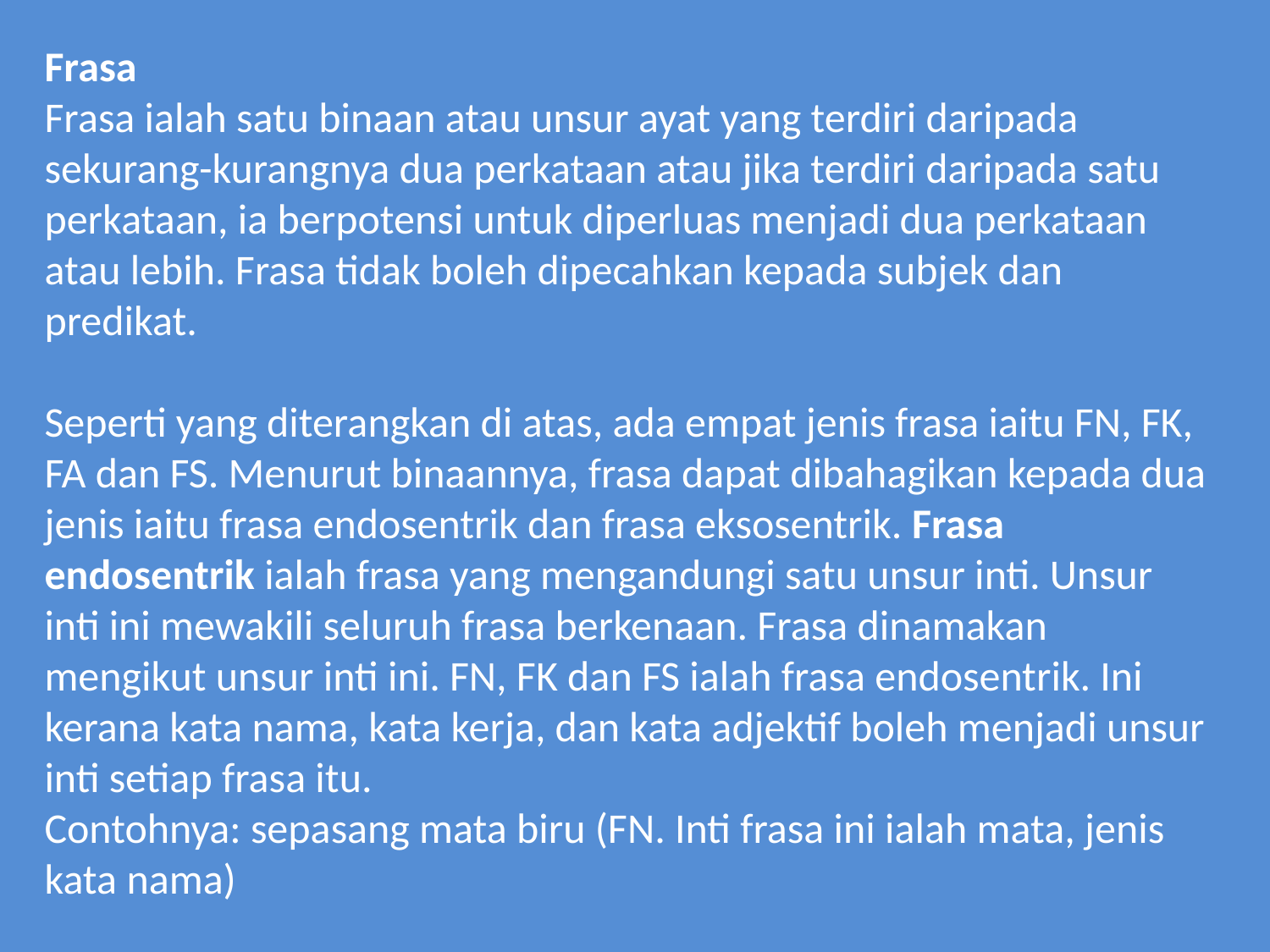

Frasa
Frasa ialah satu binaan atau unsur ayat yang terdiri daripada sekurang-kurangnya dua perkataan atau jika terdiri daripada satu perkataan, ia berpotensi untuk diperluas menjadi dua perkataan atau lebih. Frasa tidak boleh dipecahkan kepada subjek dan predikat.
Seperti yang diterangkan di atas, ada empat jenis frasa iaitu FN, FK, FA dan FS. Menurut binaannya, frasa dapat dibahagikan kepada dua jenis iaitu frasa endosentrik dan frasa eksosentrik. Frasa endosentrik ialah frasa yang mengandungi satu unsur inti. Unsur inti ini mewakili seluruh frasa berkenaan. Frasa dinamakan mengikut unsur inti ini. FN, FK dan FS ialah frasa endosentrik. Ini kerana kata nama, kata kerja, dan kata adjektif boleh menjadi unsur inti setiap frasa itu.
Contohnya: sepasang mata biru (FN. Inti frasa ini ialah mata, jenis kata nama)